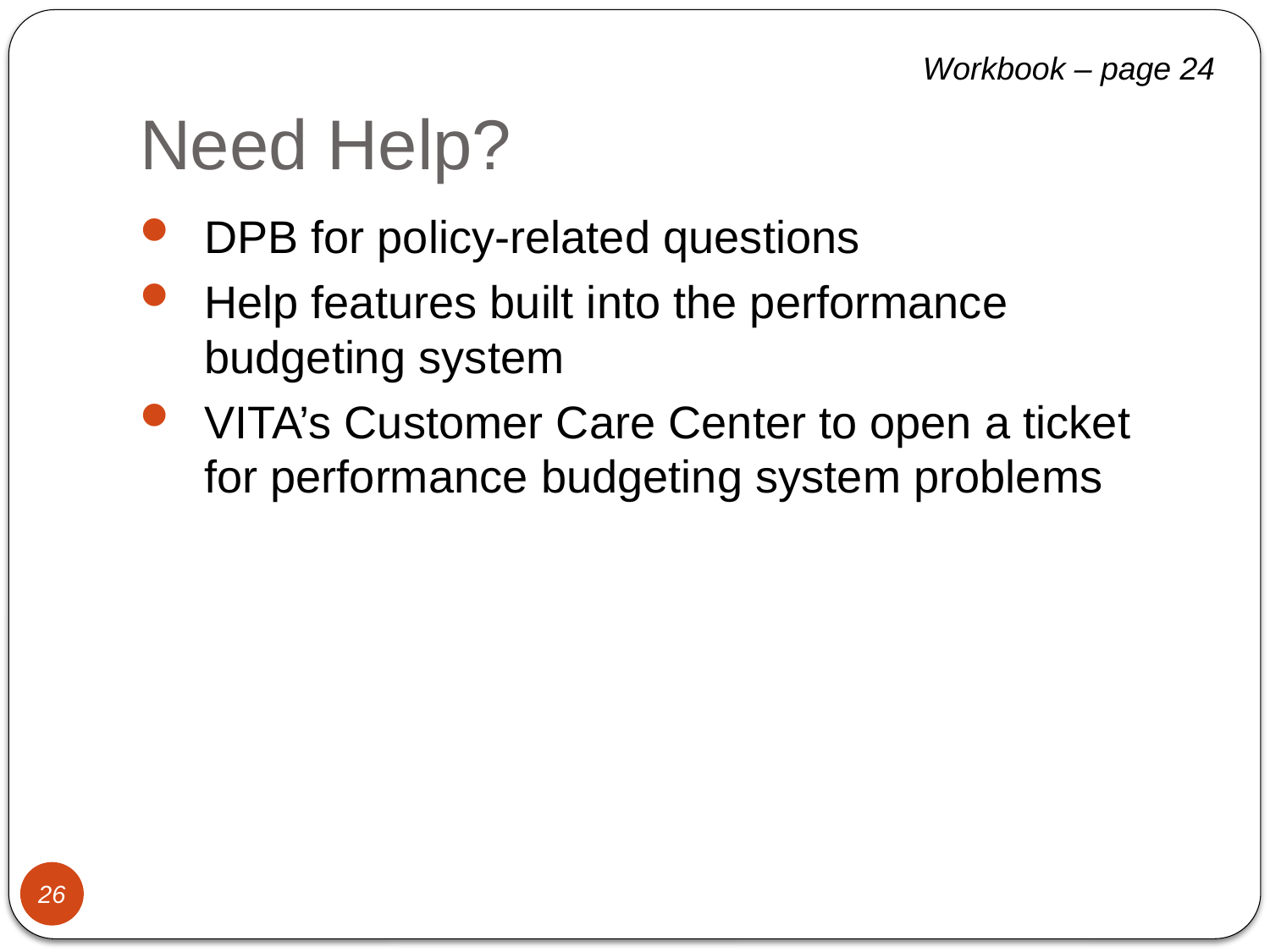

# Need Help?
Workbook – page 24
DPB for policy-related questions
Help features built into the performance budgeting system
VITA’s Customer Care Center to open a ticket for performance budgeting system problems
26